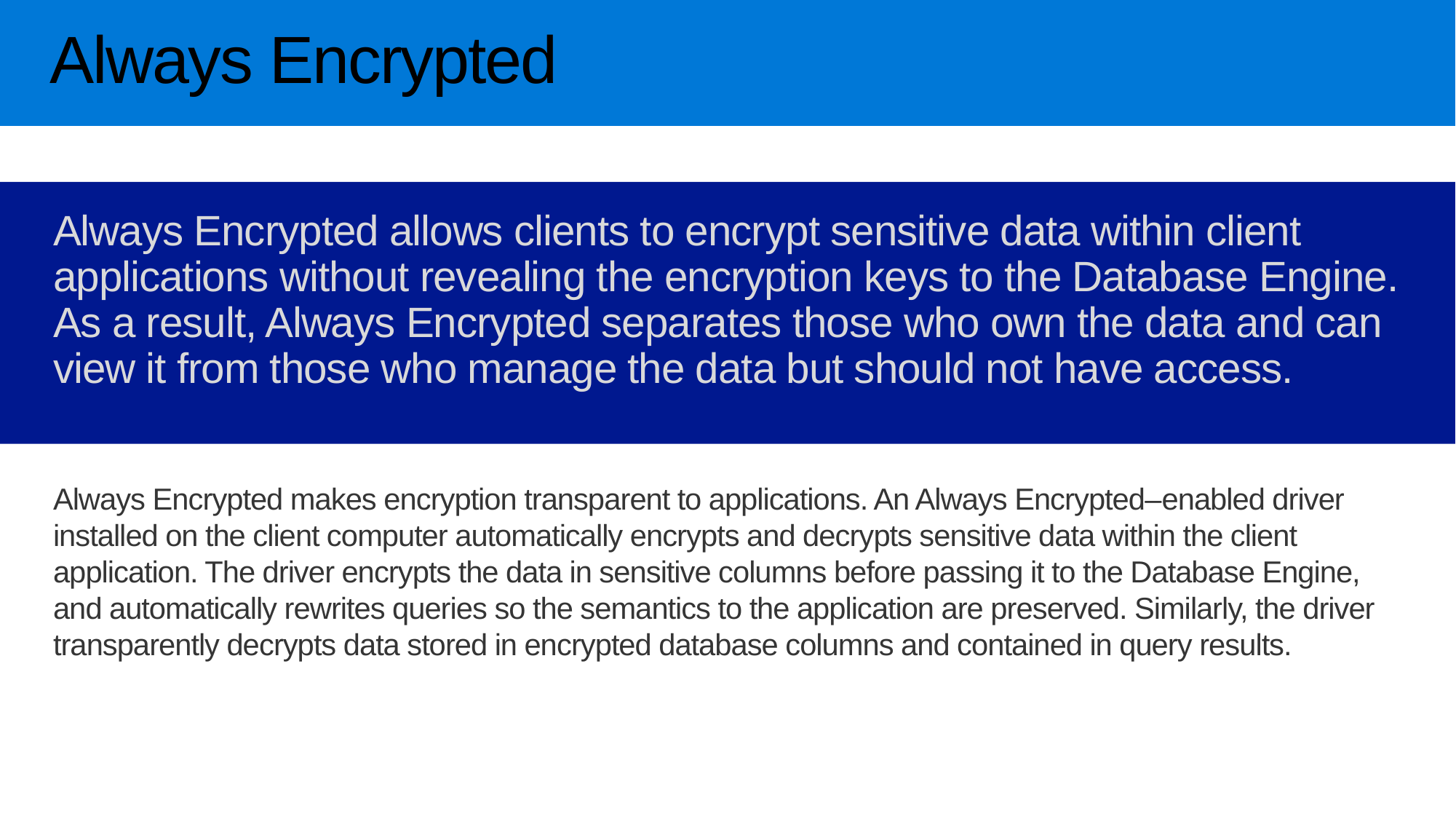

# Always Encrypted

Always Encrypted allows clients to encrypt sensitive data within client applications without revealing the encryption keys to the Database Engine. As a result, Always Encrypted separates those who own the data and can view it from those who manage the data but should not have access.
Always Encrypted makes encryption transparent to applications. An Always Encrypted–enabled driver installed on the client computer automatically encrypts and decrypts sensitive data within the client application. The driver encrypts the data in sensitive columns before passing it to the Database Engine, and automatically rewrites queries so the semantics to the application are preserved. Similarly, the driver transparently decrypts data stored in encrypted database columns and contained in query results.